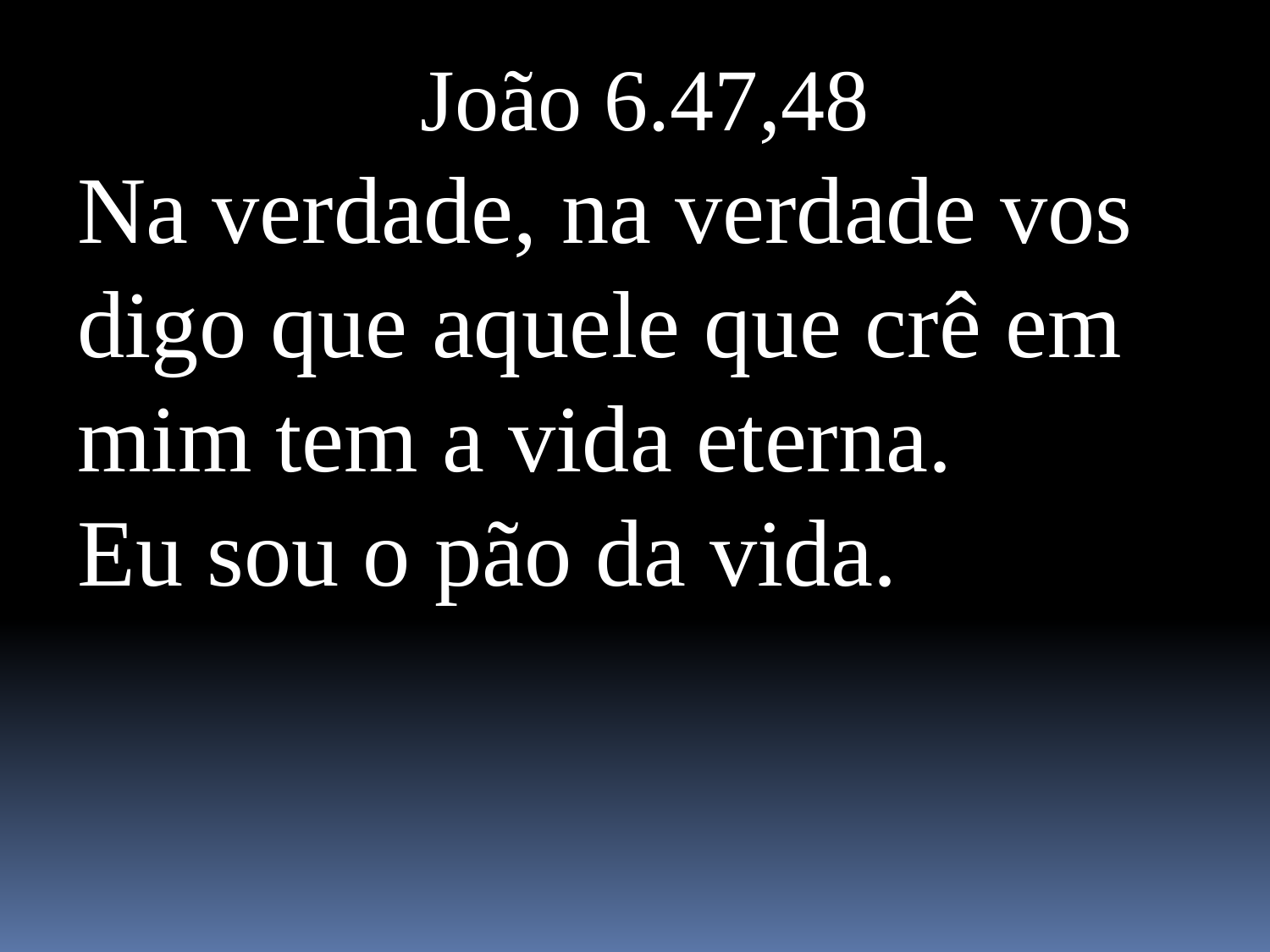

João 6.47,48
Na verdade, na verdade vos digo que aquele que crê em mim tem a vida eterna.
Eu sou o pão da vida.